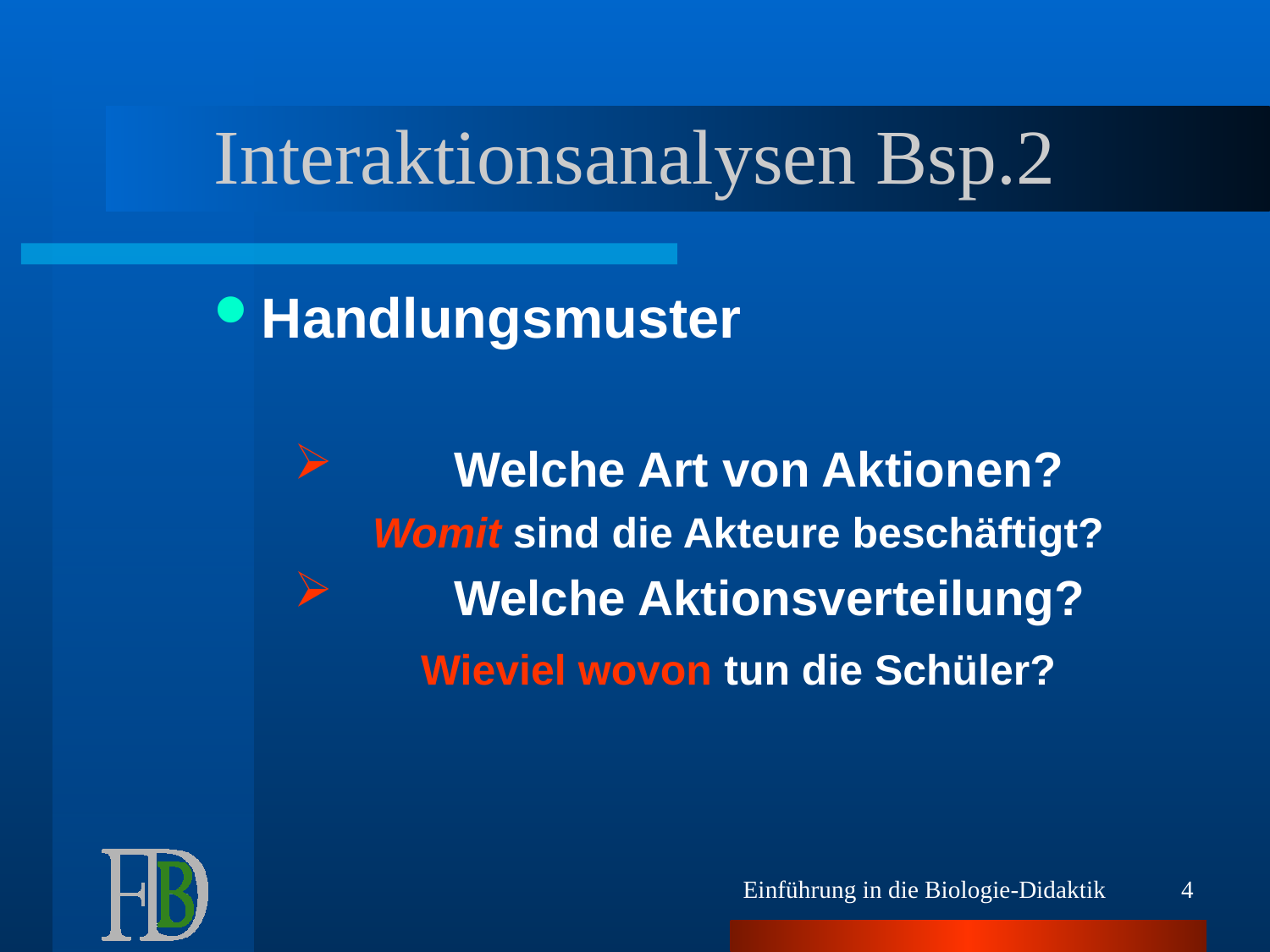

# Interaktionsanalysen Bsp.2
Handlungsmuster

	Welche Art von Aktionen?
	Womit sind die Akteure beschäftigt?
	Welche Aktionsverteilung?
	Wieviel wovon tun die Schüler?
Einführung in die Biologie-Didaktik
4